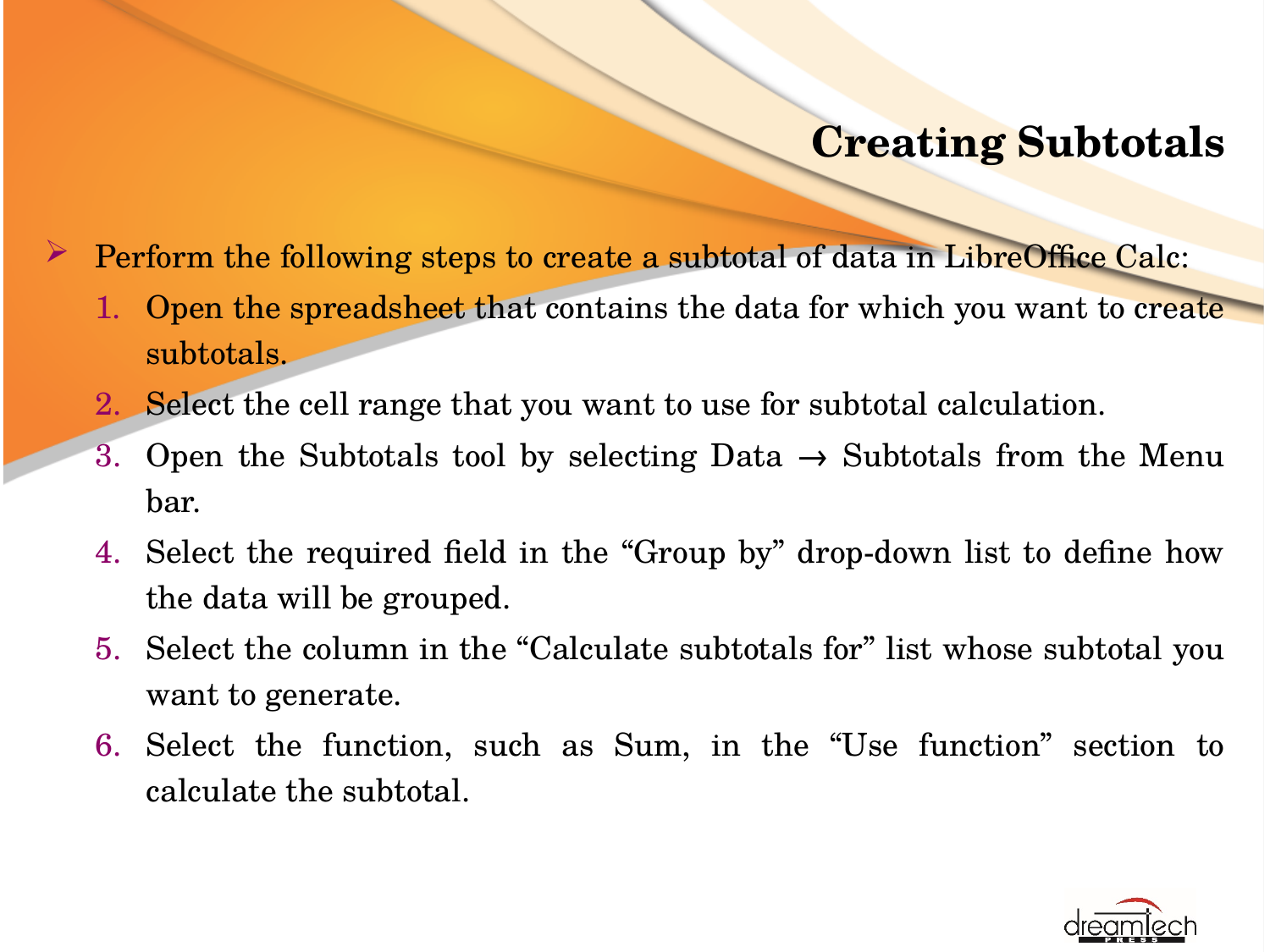

# Creating Subtotals
Perform the following steps to create a subtotal of data in LibreOffice Calc:
Open the spreadsheet that contains the data for which you want to create subtotals.
Select the cell range that you want to use for subtotal calculation.
Open the Subtotals tool by selecting Data → Subtotals from the Menu bar.
Select the required field in the “Group by” drop-down list to define how the data will be grouped.
Select the column in the “Calculate subtotals for” list whose subtotal you want to generate.
Select the function, such as Sum, in the “Use function” section to calculate the subtotal.